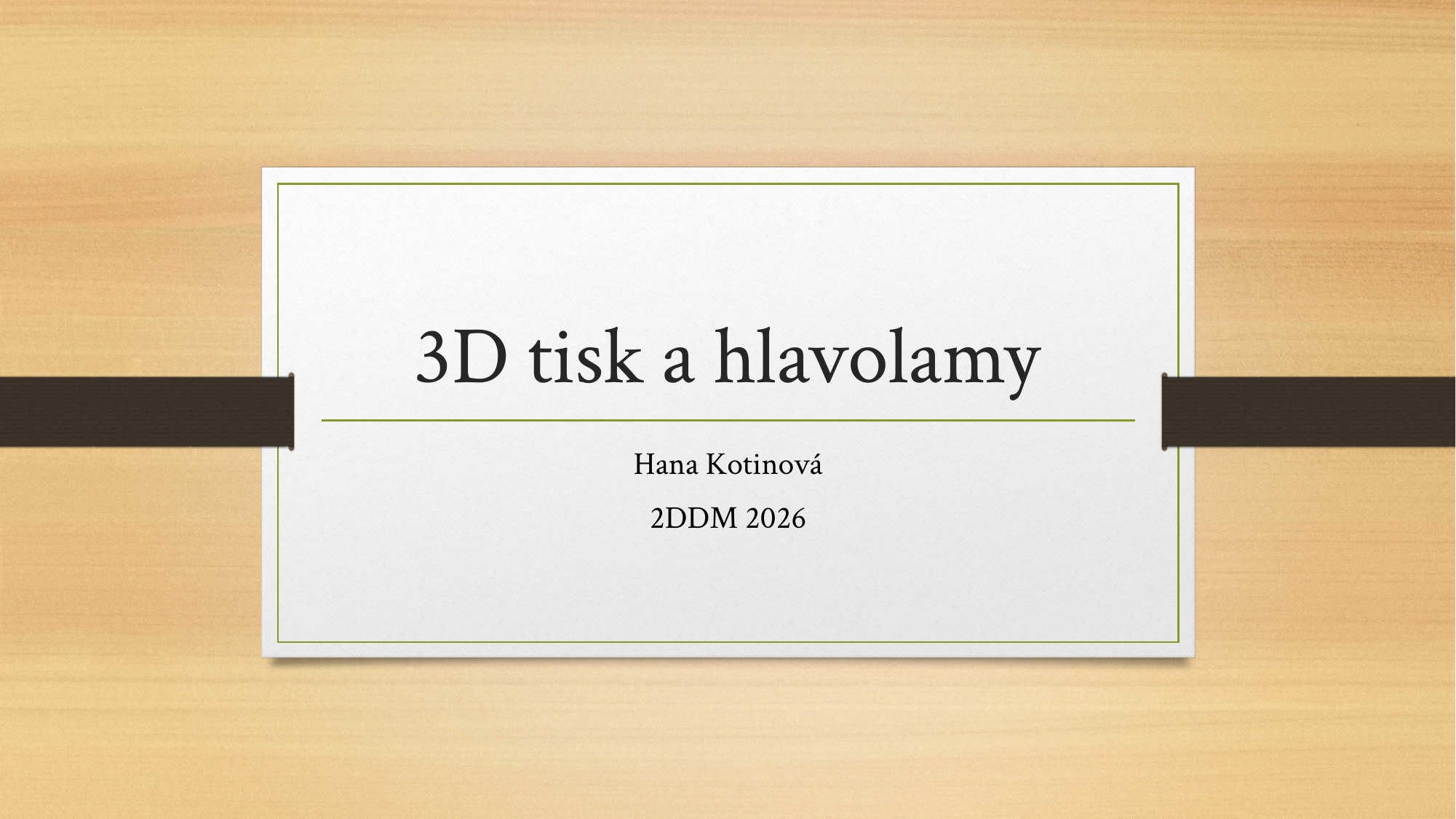

# 3D tisk a hlavolamy
Hana Kotinová
2DDM 2026